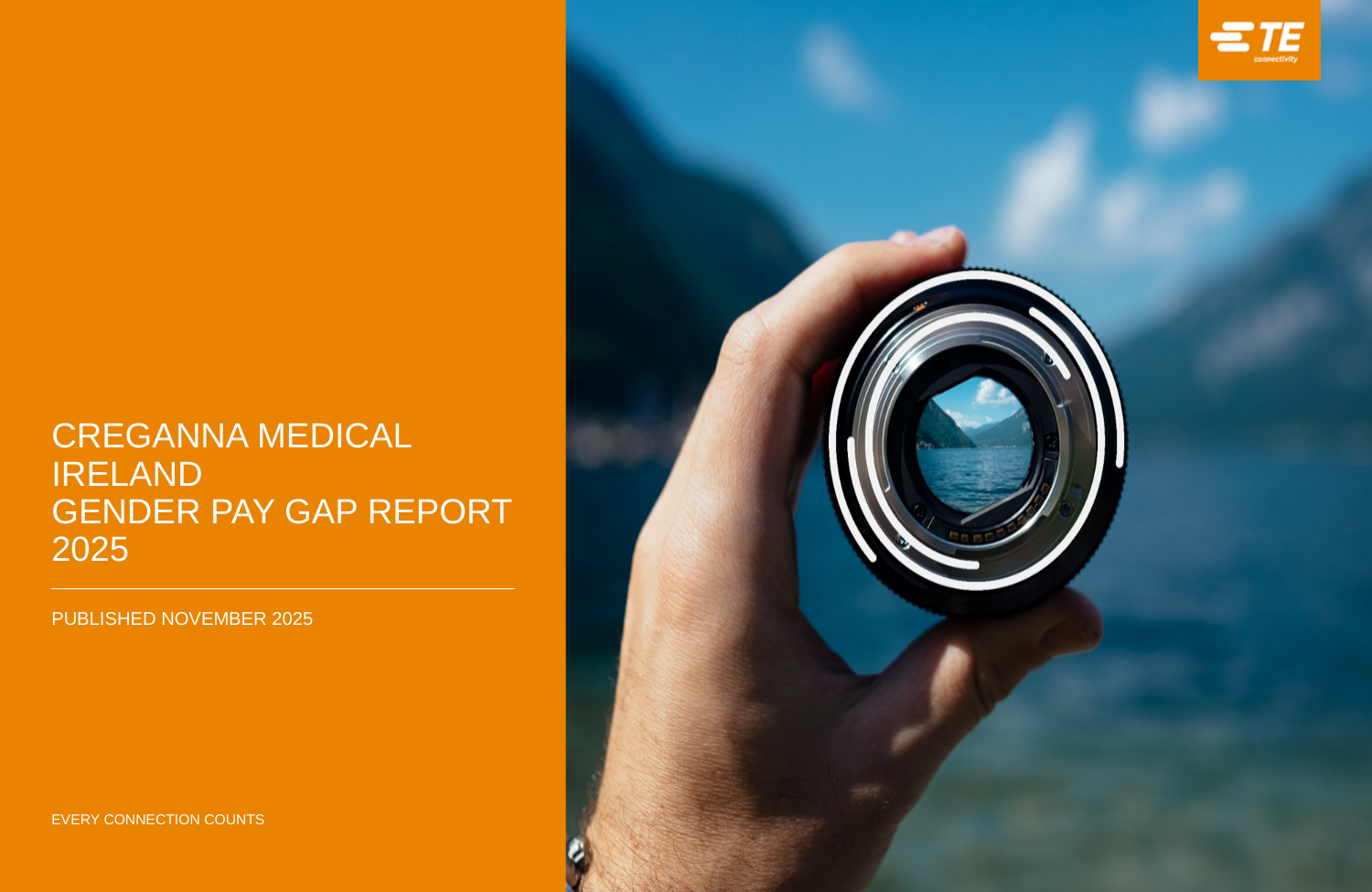

# CREGANNA MEDICAL IRELAND GENDER PAY GAP REPORT 2025
PUBLISHED NOVEMBER 2025